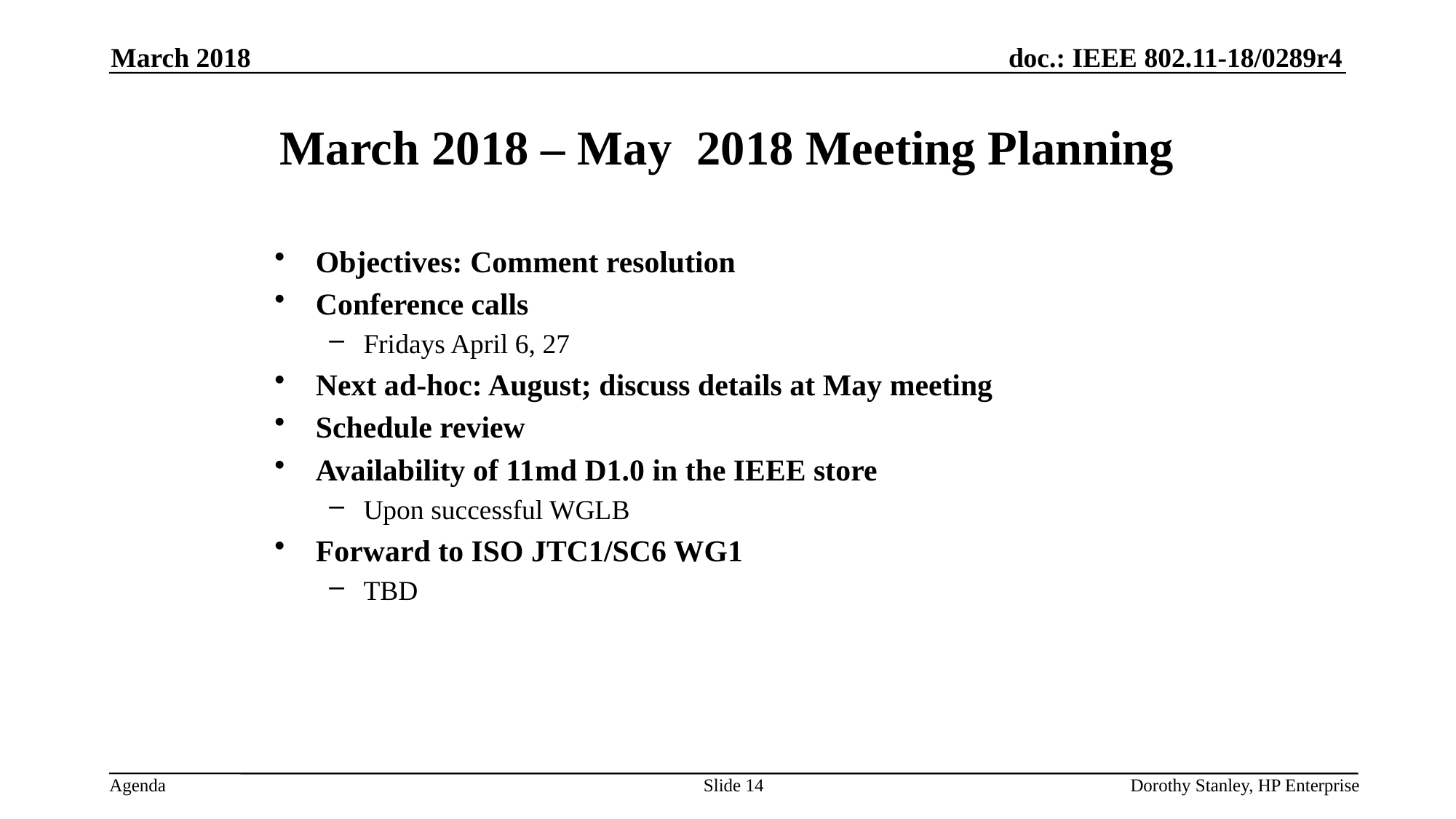

March 2018
# March 2018 – May  2018 Meeting Planning
Objectives: Comment resolution
Conference calls
Fridays April 6, 27
Next ad-hoc: August; discuss details at May meeting
Schedule review
Availability of 11md D1.0 in the IEEE store
Upon successful WGLB
Forward to ISO JTC1/SC6 WG1
TBD
Slide 14
Dorothy Stanley, HP Enterprise